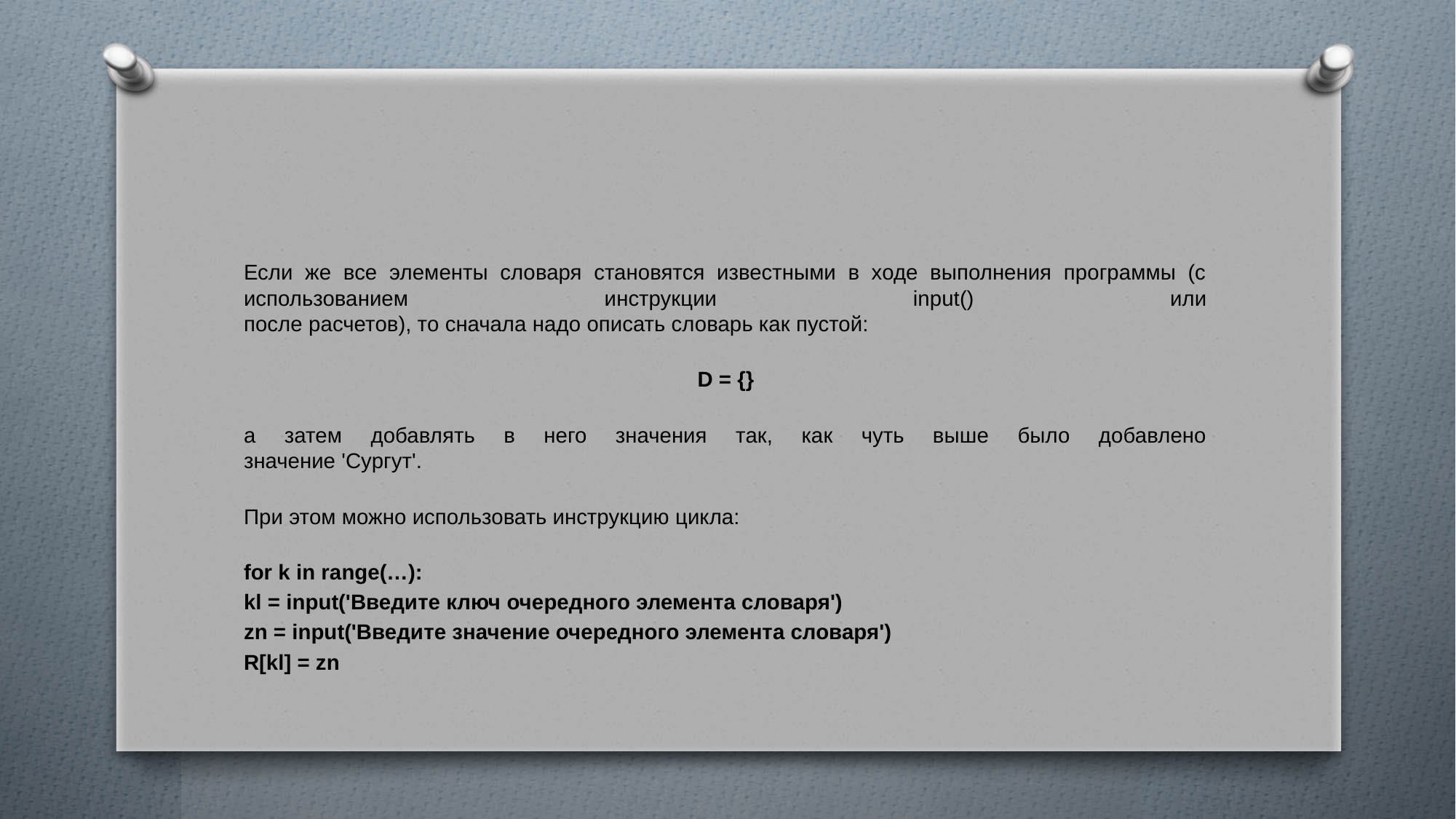

#
Если же все элементы словаря становятся известными в ходе выполнения программы (с использованием инструкции input() или
после расчетов), то сначала надо описать словарь как пустой:
D = {}
а затем добавлять в него значения так, как чуть выше было добавлено
значение 'Сургут'.
При этом можно использовать инструкцию цикла:
for k in range(…):
kl = input('Введите ключ очередного элемента словаря')
zn = input('Введите значение очередного элемента словаря')
R[kl] = zn